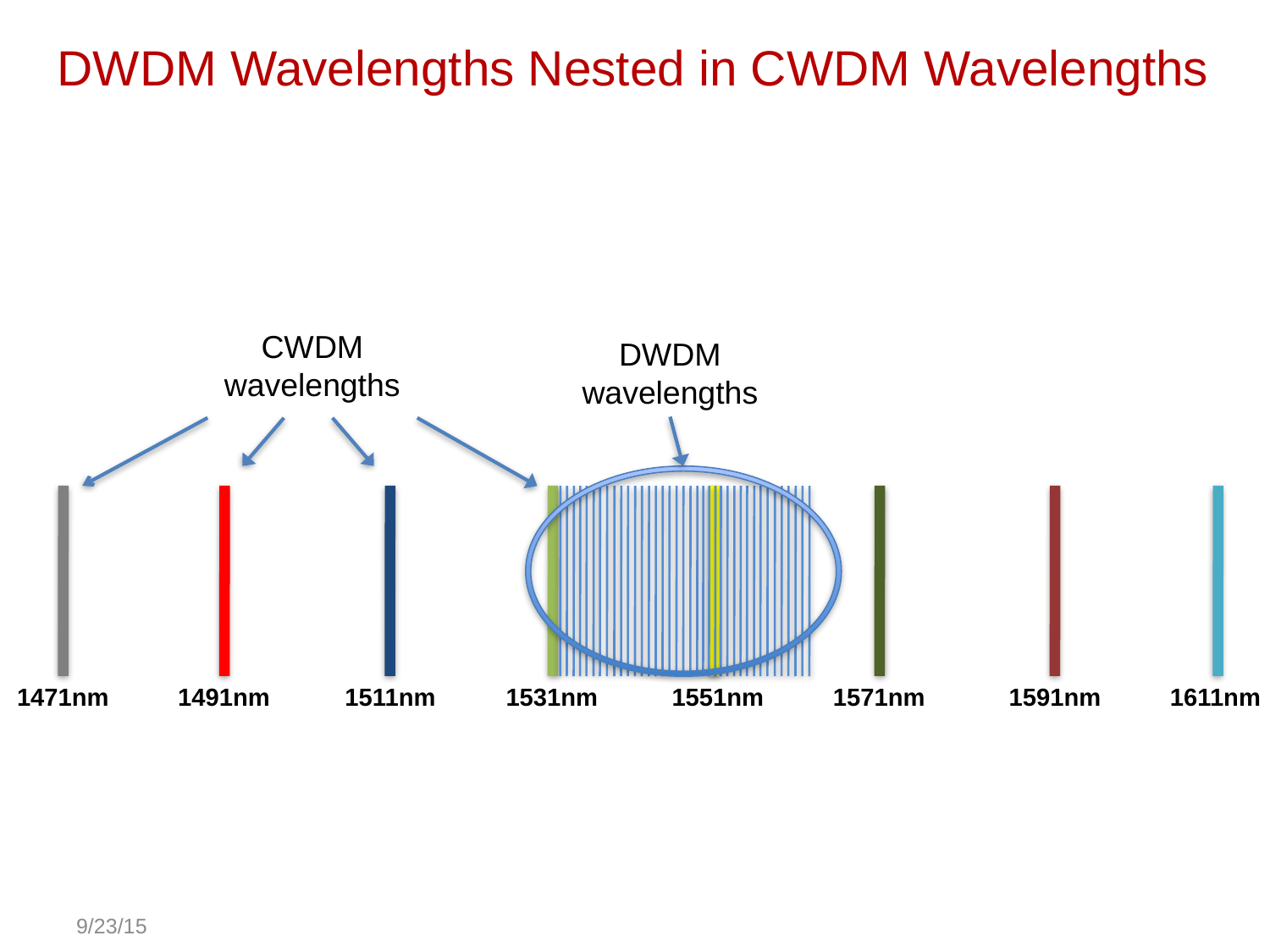

DWDM Wavelengths Nested in CWDM Wavelengths
CWDM
wavelengths
DWDM
wavelengths

1611nm
1571nm
1591nm
1491nm
1531nm
1551nm
1471nm
1511nm
University of Wisconsin–Madison
13
9/23/15